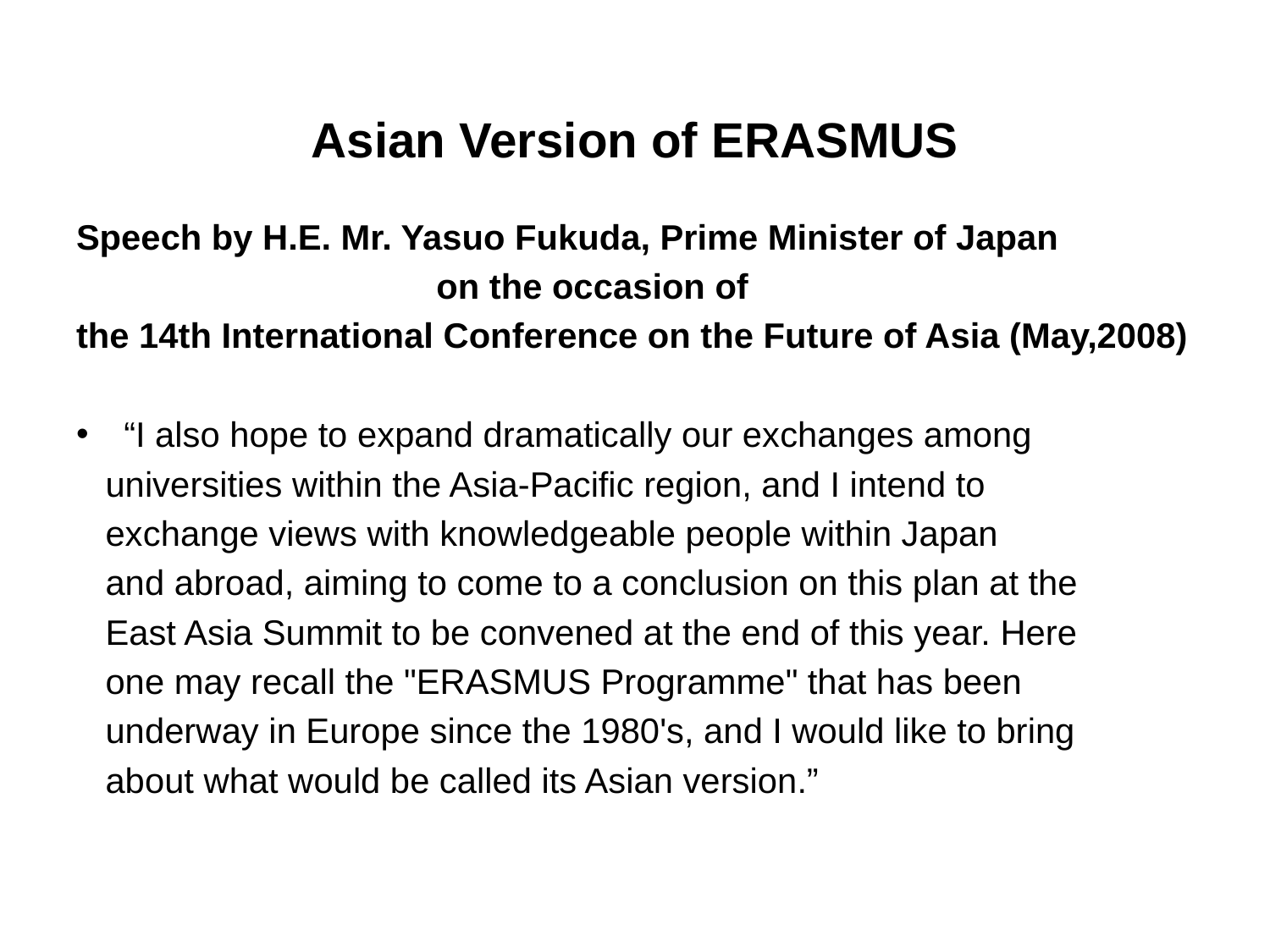

# Asian Version of ERASMUS
Speech by H.E. Mr. Yasuo Fukuda, Prime Minister of Japan
                                     on the occasion of
the 14th International Conference on the Future of Asia (May,2008)

“I also hope to expand dramatically our exchanges among
   universities within the Asia-Pacific region, and I intend to
   exchange views with knowledgeable people within Japan
   and abroad, aiming to come to a conclusion on this plan at the
   East Asia Summit to be convened at the end of this year. Here
   one may recall the "ERASMUS Programme" that has been
   underway in Europe since the 1980's, and I would like to bring
   about what would be called its Asian version.”